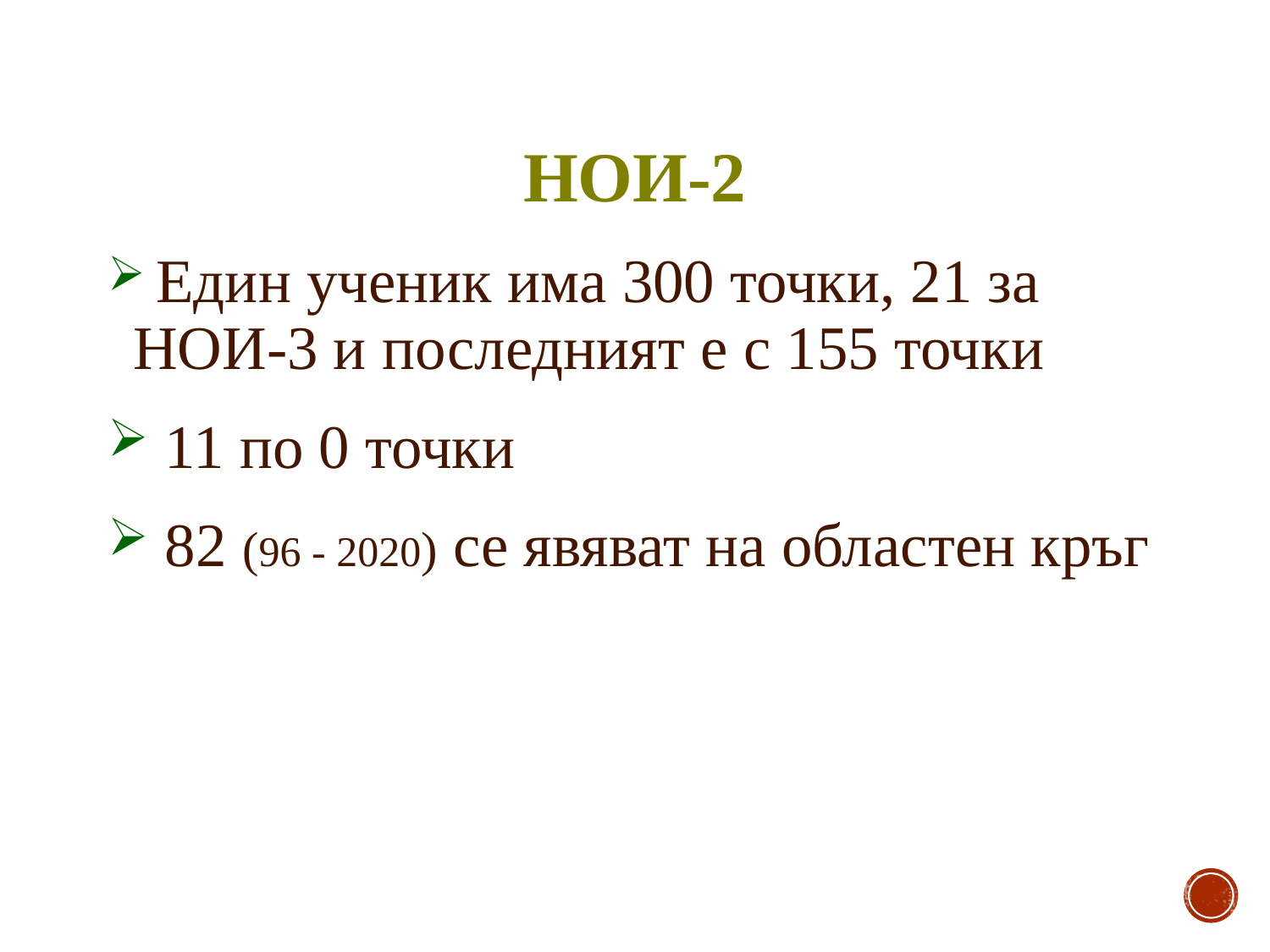

# НОИ-2
 Един ученик има 300 точки, 21 за НОИ-3 и последният е с 155 точки
 11 по 0 точки
 82 (96 - 2020) се явяват на областен кръг